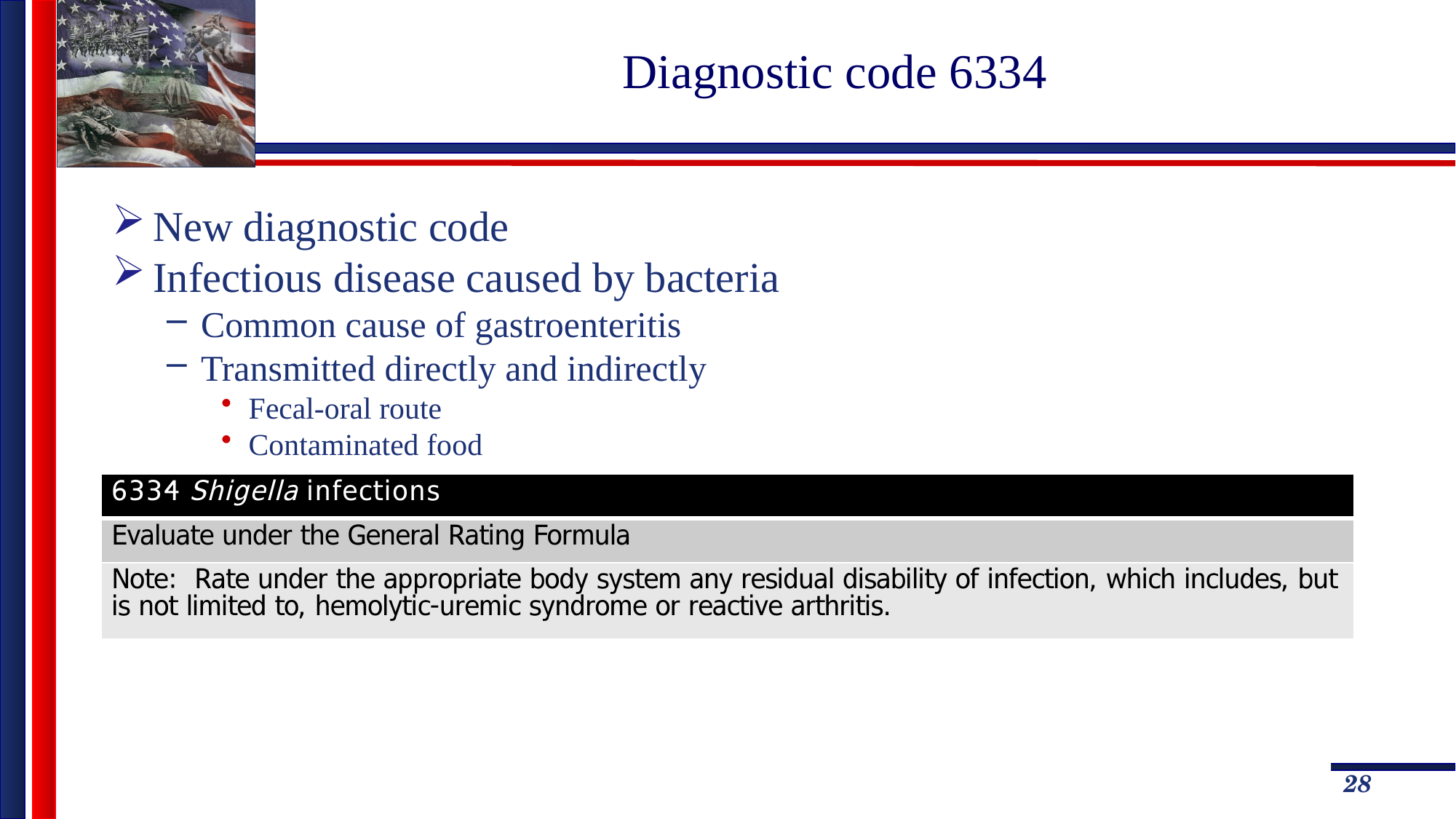

# Diagnostic code 6334
New diagnostic code
Infectious disease caused by bacteria
Common cause of gastroenteritis
Transmitted directly and indirectly
Fecal-oral route
Contaminated food

| 6334 Shigella infections |
| --- |
| Evaluate under the General Rating Formula |
| Note: Rate under the appropriate body system any residual disability of infection, which includes, but is not limited to, hemolytic-uremic syndrome or reactive arthritis. |
28